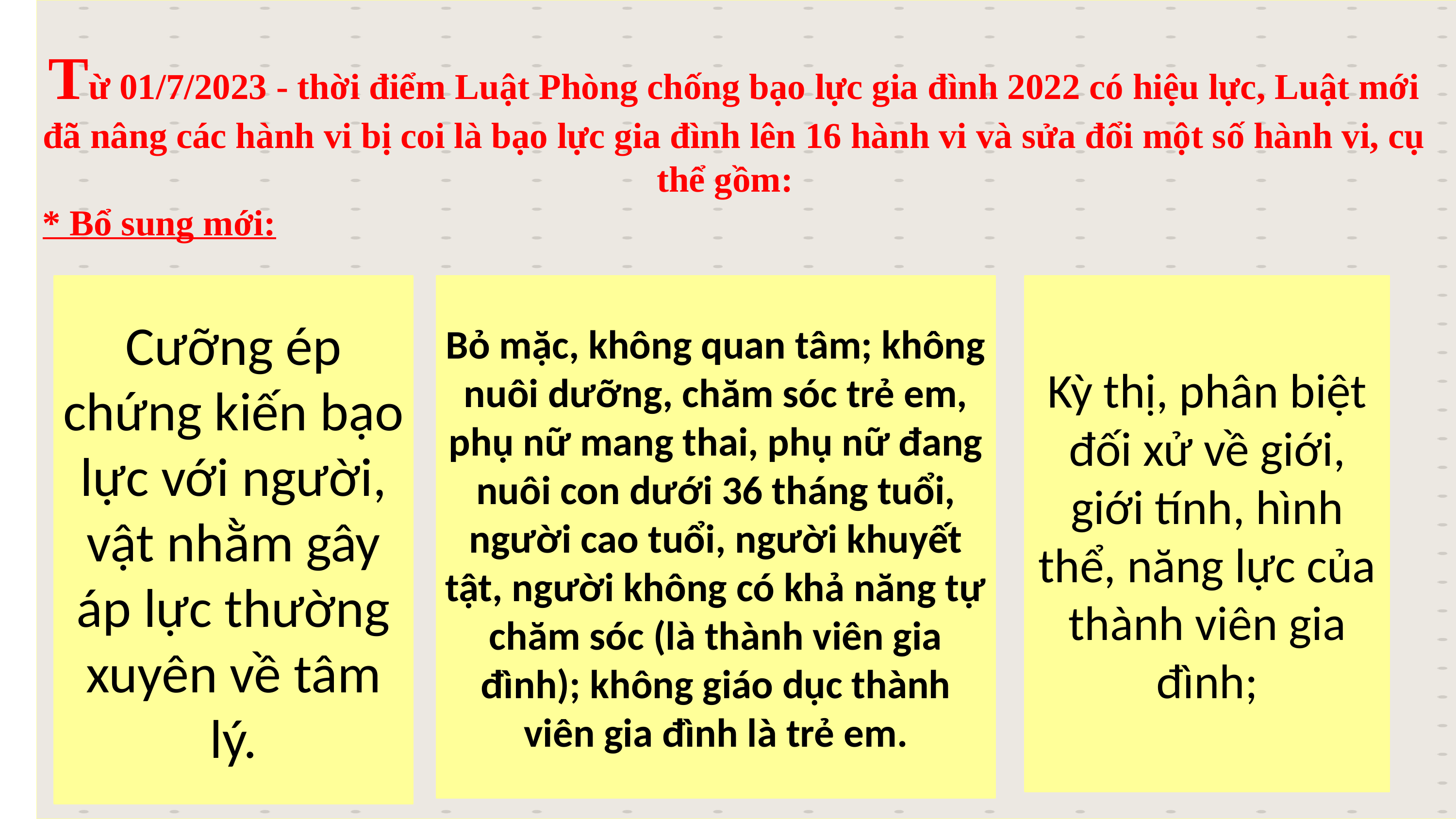

Từ 01/7/2023 - thời điểm Luật Phòng chống bạo lực gia đình 2022 có hiệu lực, Luật mới đã nâng các hành vi bị coi là bạo lực gia đình lên 16 hành vi và sửa đổi một số hành vi, cụ thể gồm:
* Bổ sung mới:
Cưỡng ép chứng kiến bạo lực với người, vật nhằm gây áp lực thường xuyên về tâm lý.
Bỏ mặc, không quan tâm; không nuôi dưỡng, chăm sóc trẻ em, phụ nữ mang thai, phụ nữ đang nuôi con dưới 36 tháng tuổi, người cao tuổi, người khuyết tật, người không có khả năng tự chăm sóc (là thành viên gia đình); không giáo dục thành viên gia đình là trẻ em.
Kỳ thị, phân biệt đối xử về giới, giới tính, hình thể, năng lực của thành viên gia đình;